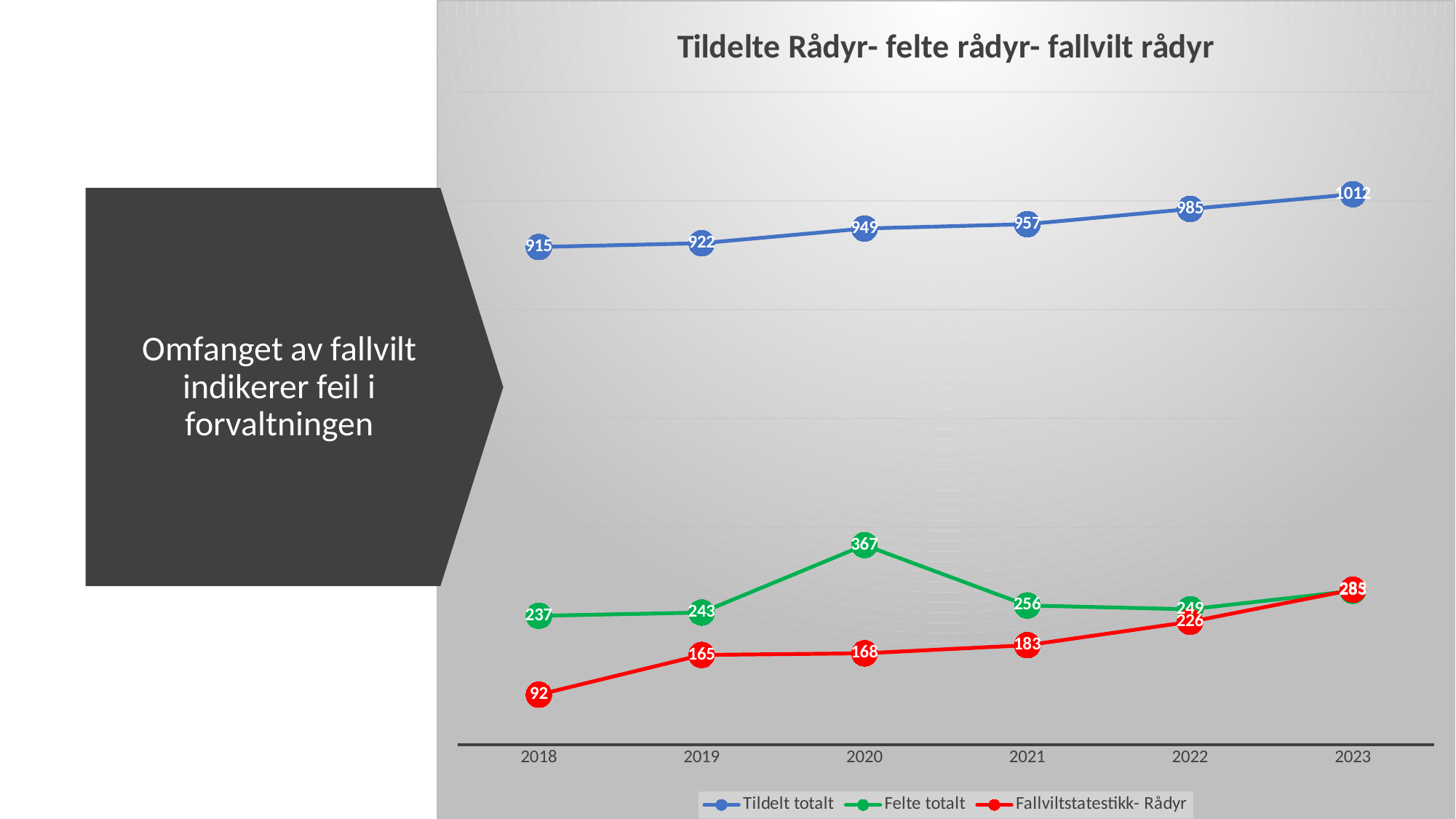

### Chart: Tildelte Rådyr- felte rådyr- fallvilt rådyr

| Category | Tildelt totalt | Felte totalt | Fallviltstatestikk- Rådyr |
|---|---|---|---|
| 2018 | 915.0 | 237.0 | 92.0 |
| 2019 | 922.0 | 243.0 | 165.0 |
| 2020 | 949.0 | 367.0 | 168.0 |
| 2021 | 957.0 | 256.0 | 183.0 |
| 2022 | 985.0 | 249.0 | 226.0 |
| 2023 | 1012.0 | 283.0 | 285.0 |
# Omfanget av fallvilt indikerer feil i forvaltningen